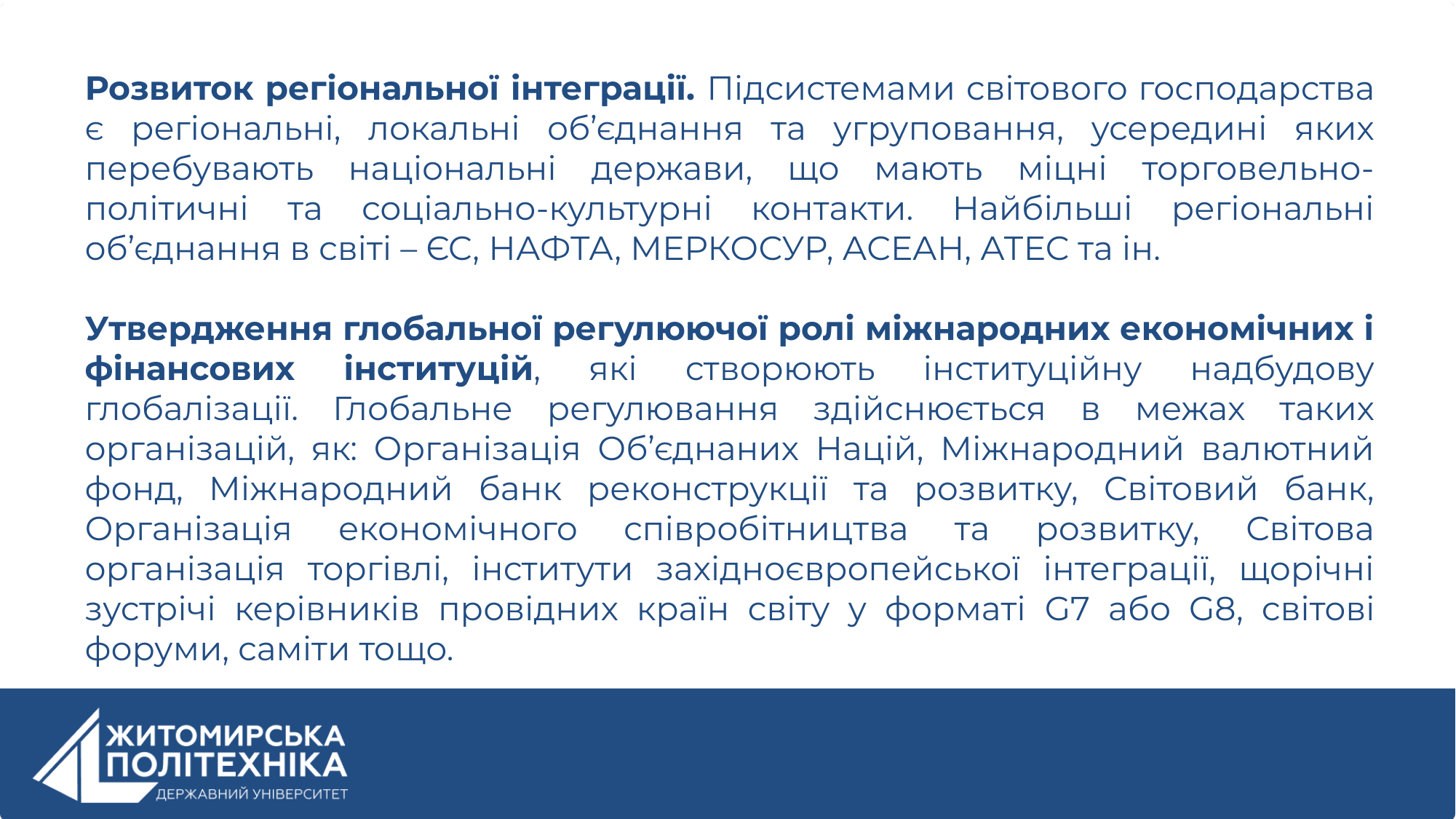

Розвиток регіональної інтеграції. Підсистемами світового господарства є регіональні, локальні об’єднання та угруповання, усередині яких перебувають національні держави, що мають міцні торговельно-політичні та соціально-культурні контакти. Найбільші регіональні об’єднання в світі – ЄС, НАФТА, МЕРКОСУР, АСЕАН, АТЕС та ін.

Утвердження глобальної регулюючої ролі міжнародних економічних і фінансових інституцій, які створюють інституційну надбудову глобалізації. Глобальне регулювання здійснюється в межах таких організацій, як: Організація Об’єднаних Націй, Міжнародний валютний фонд, Міжнародний банк реконструкції та розвитку, Світовий банк, Організація економічного співробітництва та розвитку, Світова організація торгівлі, інститути західноєвропейської інтеграції, щорічні зустрічі керівників провідних країн світу у форматі G7 або G8, світові форуми, саміти тощо.